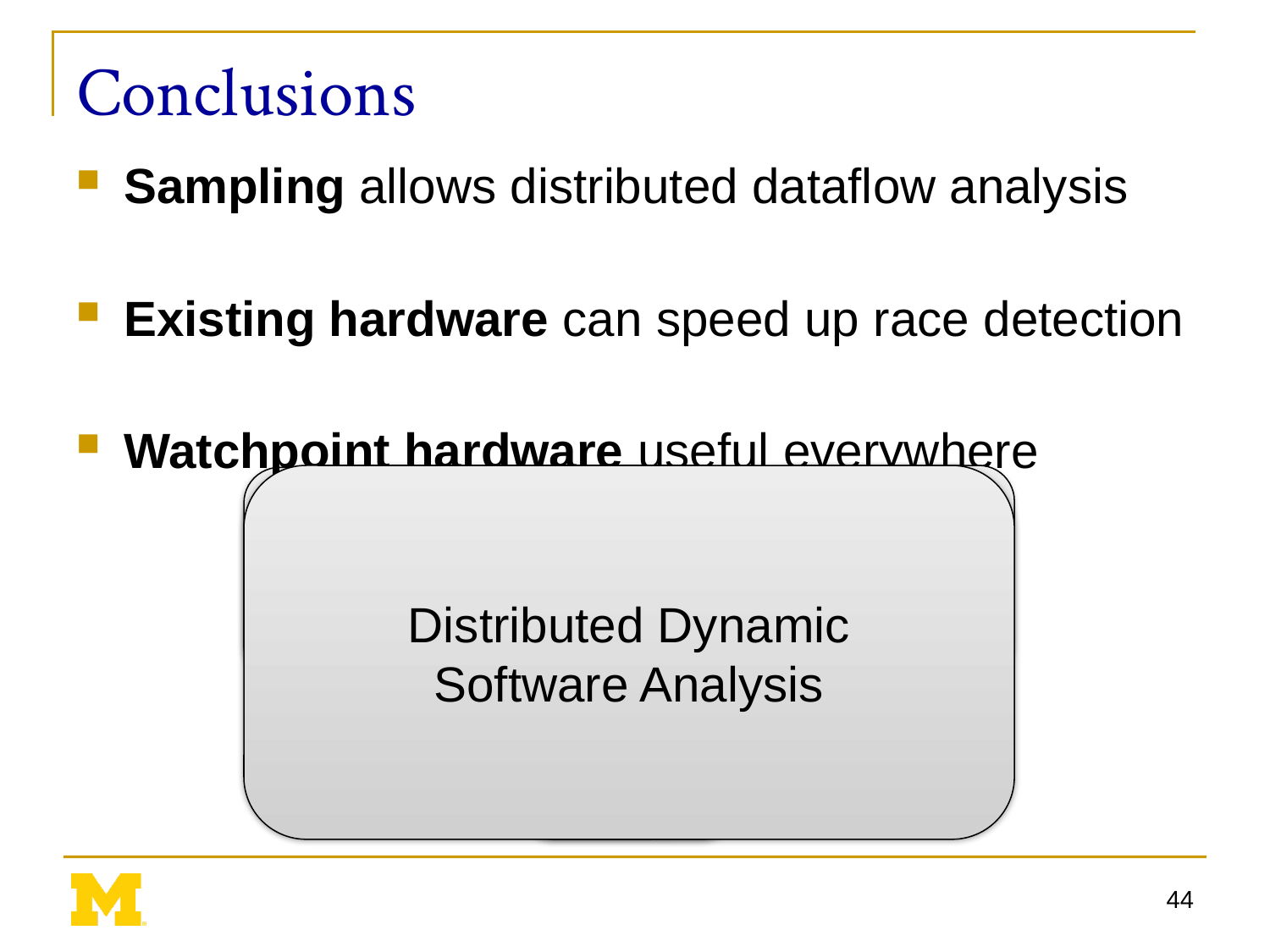

# Conclusions
Sampling allows distributed dataflow analysis

Existing hardware can speed up race detection

Watchpoint hardware useful everywhere

Distributed Dynamic
Software Analysis
Hardware
Dataflow Analysis Sampling
Software
Dataflow Analysis Sampling
Unlimited Watchpoint System

Hardware-Assisted Demand-Driven
Data Race Detection
44